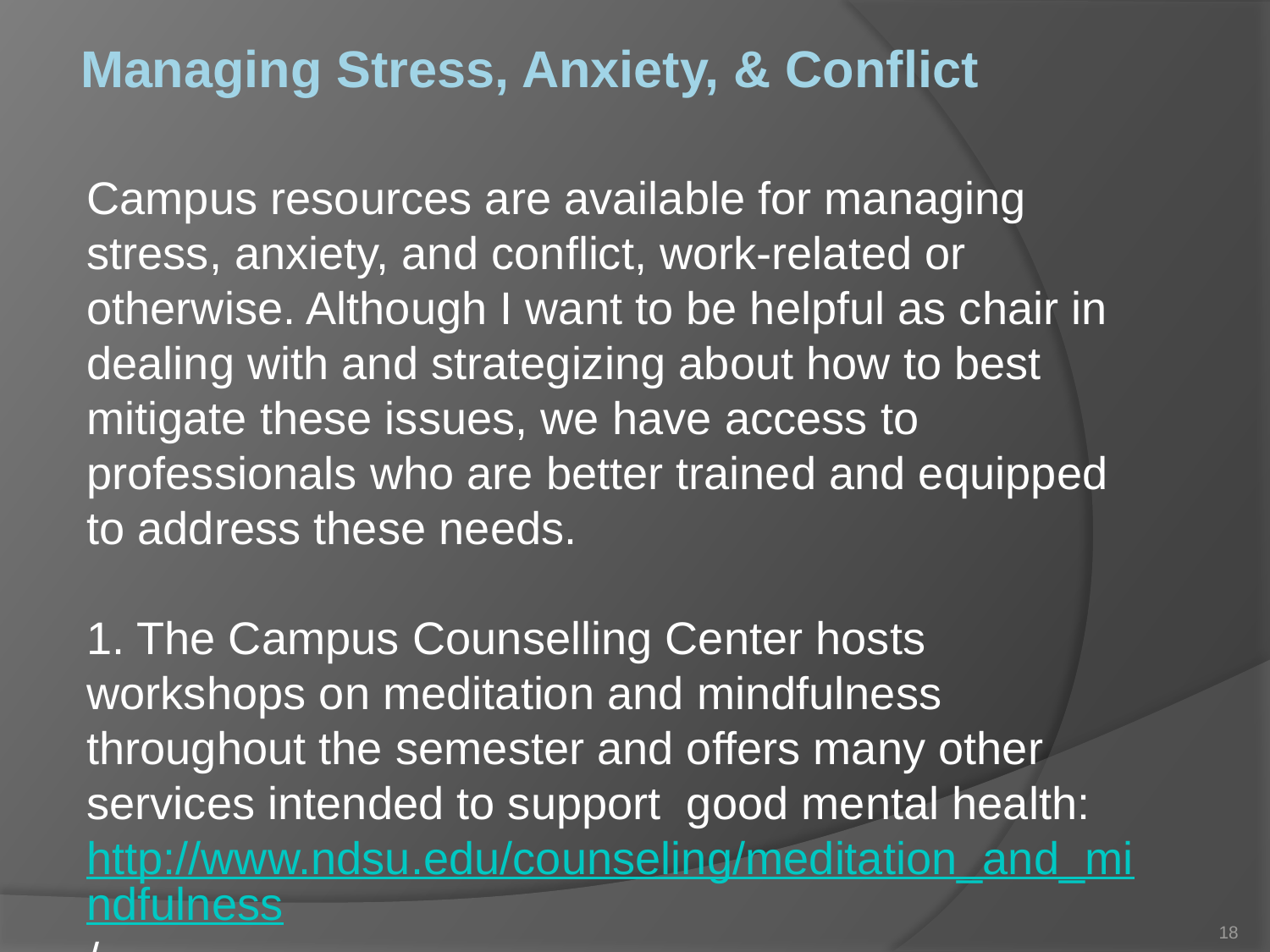

# Managing Stress, Anxiety, & Conflict

.
Campus resources are available for managing stress, anxiety, and conflict, work-related or otherwise. Although I want to be helpful as chair in dealing with and strategizing about how to best mitigate these issues, we have access to professionals who are better trained and equipped to address these needs.

1. The Campus Counselling Center hosts workshops on meditation and mindfulness throughout the semester and offers many other services intended to support  good mental health: http://www.ndsu.edu/counseling/meditation_and_mindfulness/

18